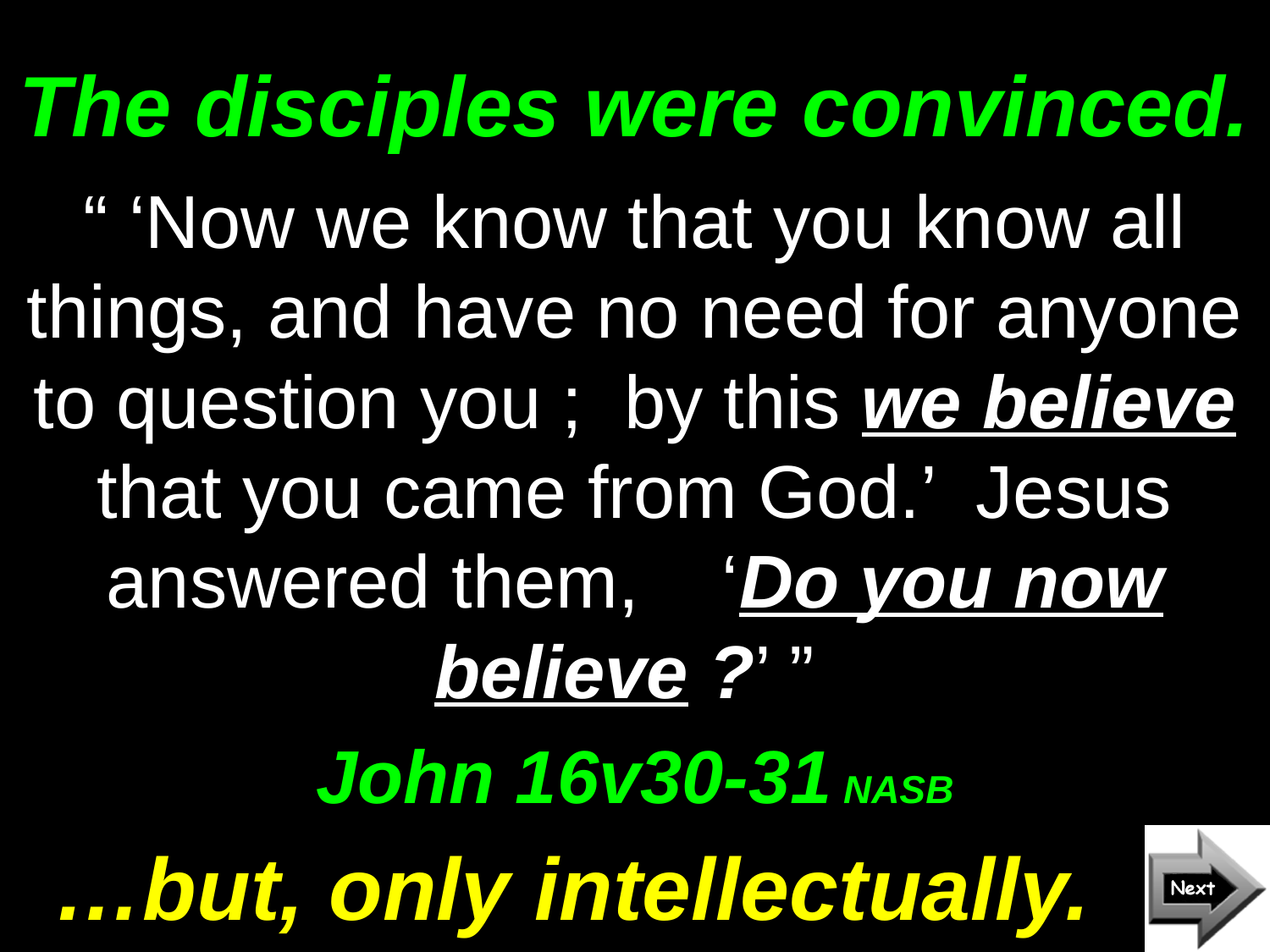

# The disciples were convinced.
“ ‘Now we know that you know all things, and have no need for anyone to question you ;  by this we believe that you came from God.’  Jesus answered them,    ‘Do you now believe ?’ ”
John 16v30-31 NASB
…but, only intellectually.